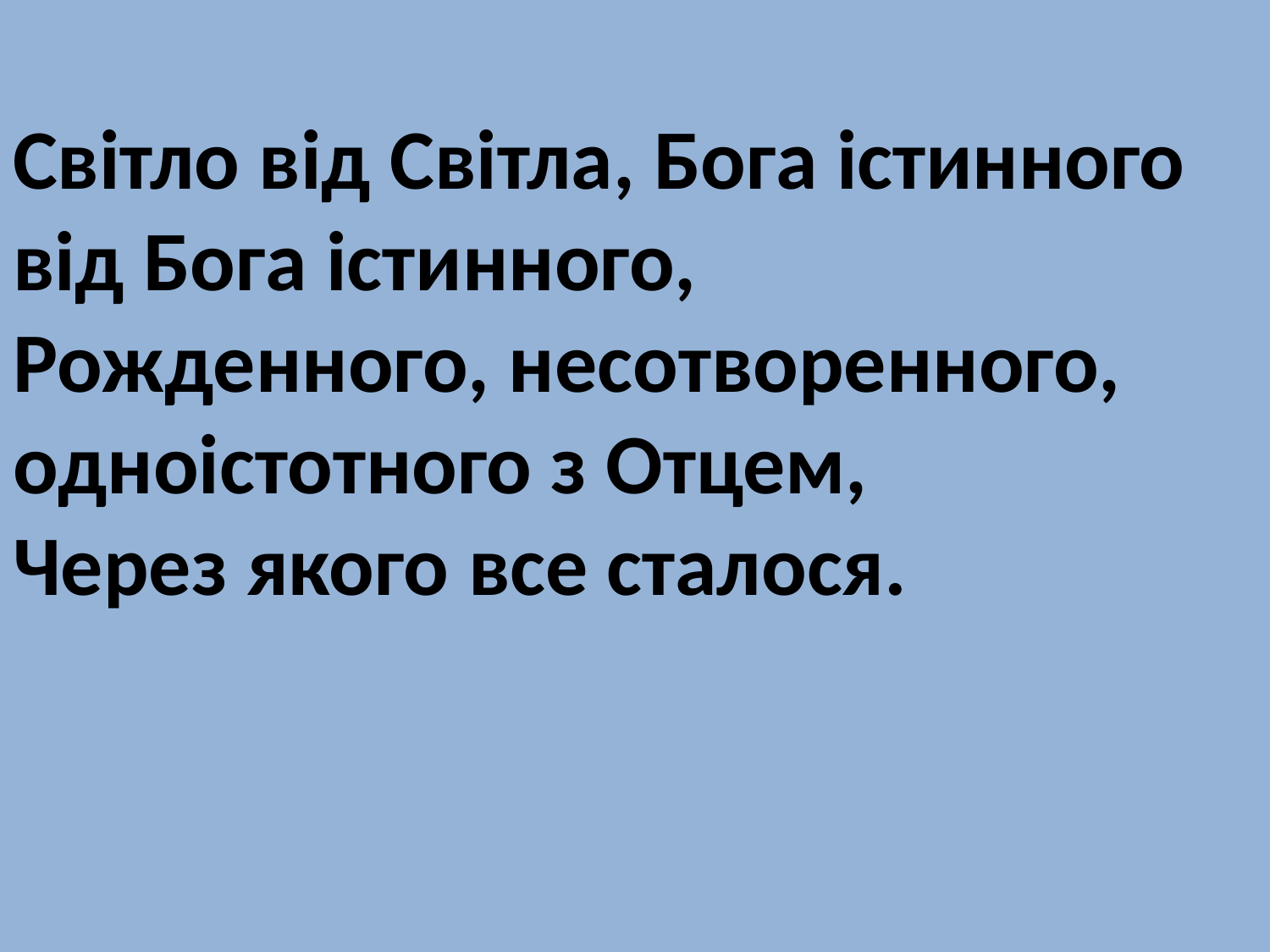

Світло від Світла, Бога істинного від Бога істинного,
Рожденного, несотворенного, одноістотного з Отцем,
Через якого все сталося.